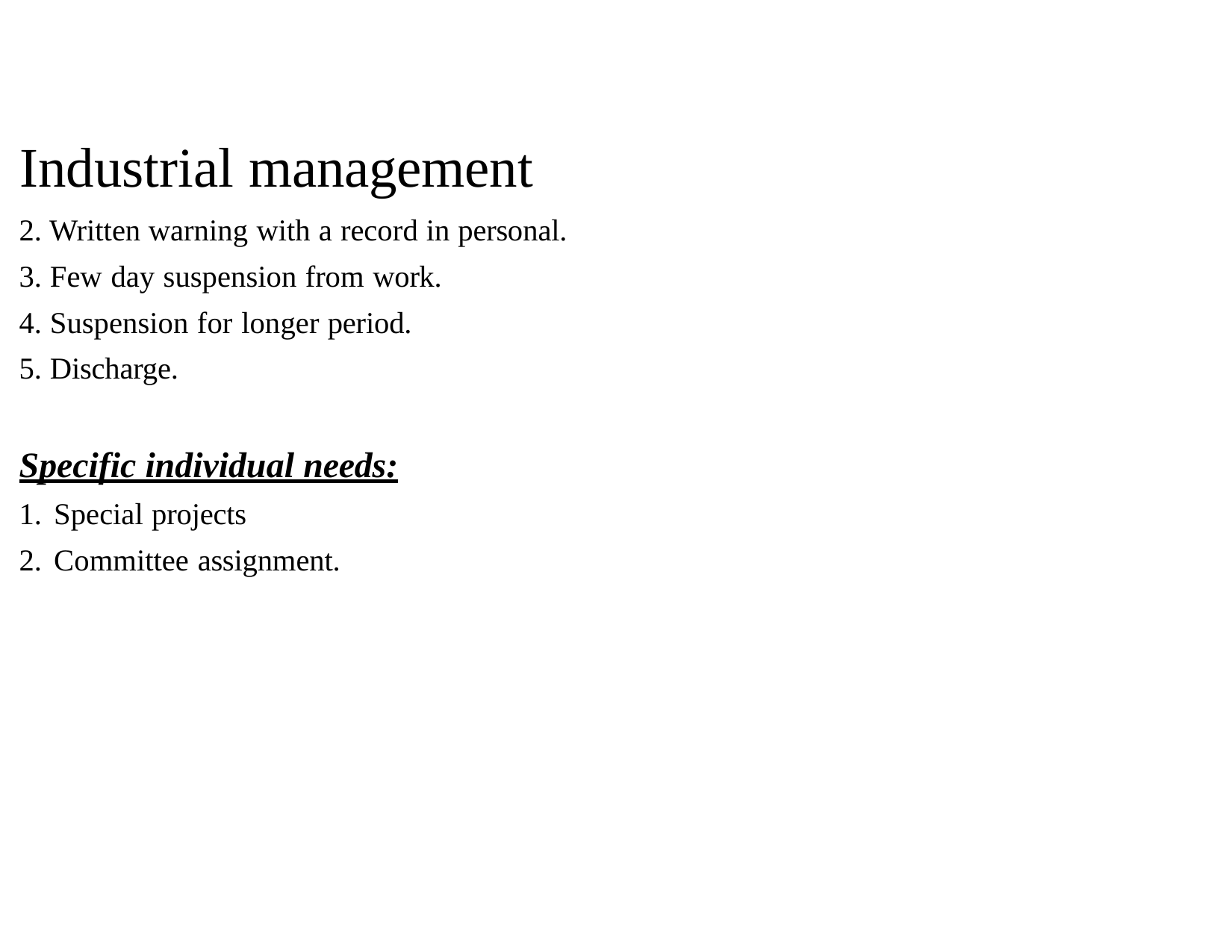

# Industrial management
Written warning with a record in personal.
Few day suspension from work.
Suspension for longer period.
Discharge.

Specific individual needs:
Special projects
Committee assignment.